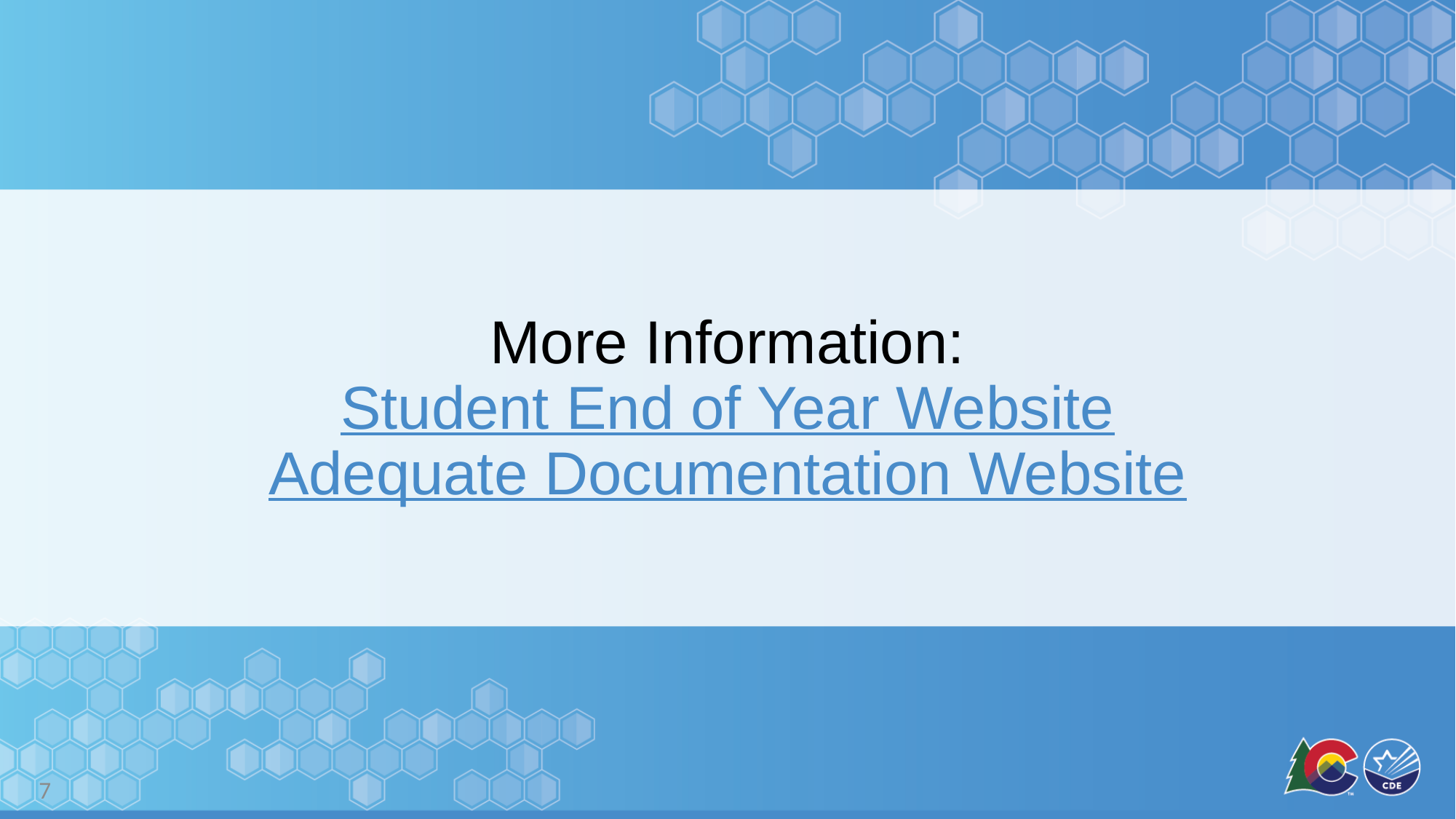

# More Information: Student End of Year Website Adequate Documentation Website
7